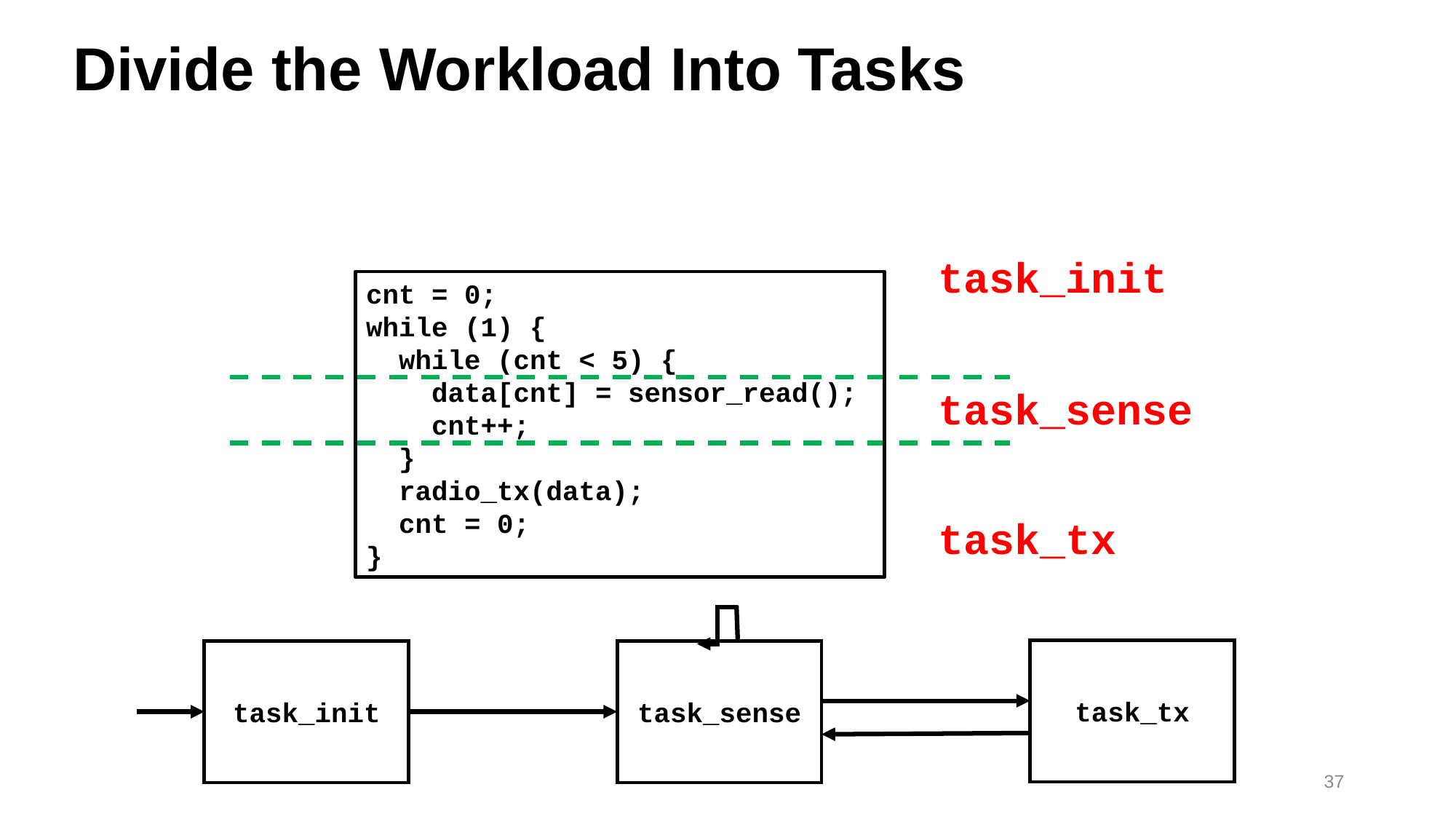

Divide the Workload Into Tasks
task_init
cnt = 0;
while (1) {
  while (cnt < 5) {
    data[cnt] = sensor_read();
    cnt++;
  }
  radio_tx(data);
  cnt = 0;
}
task_sense
task_tx

task_tx
task_init
task_sense
37